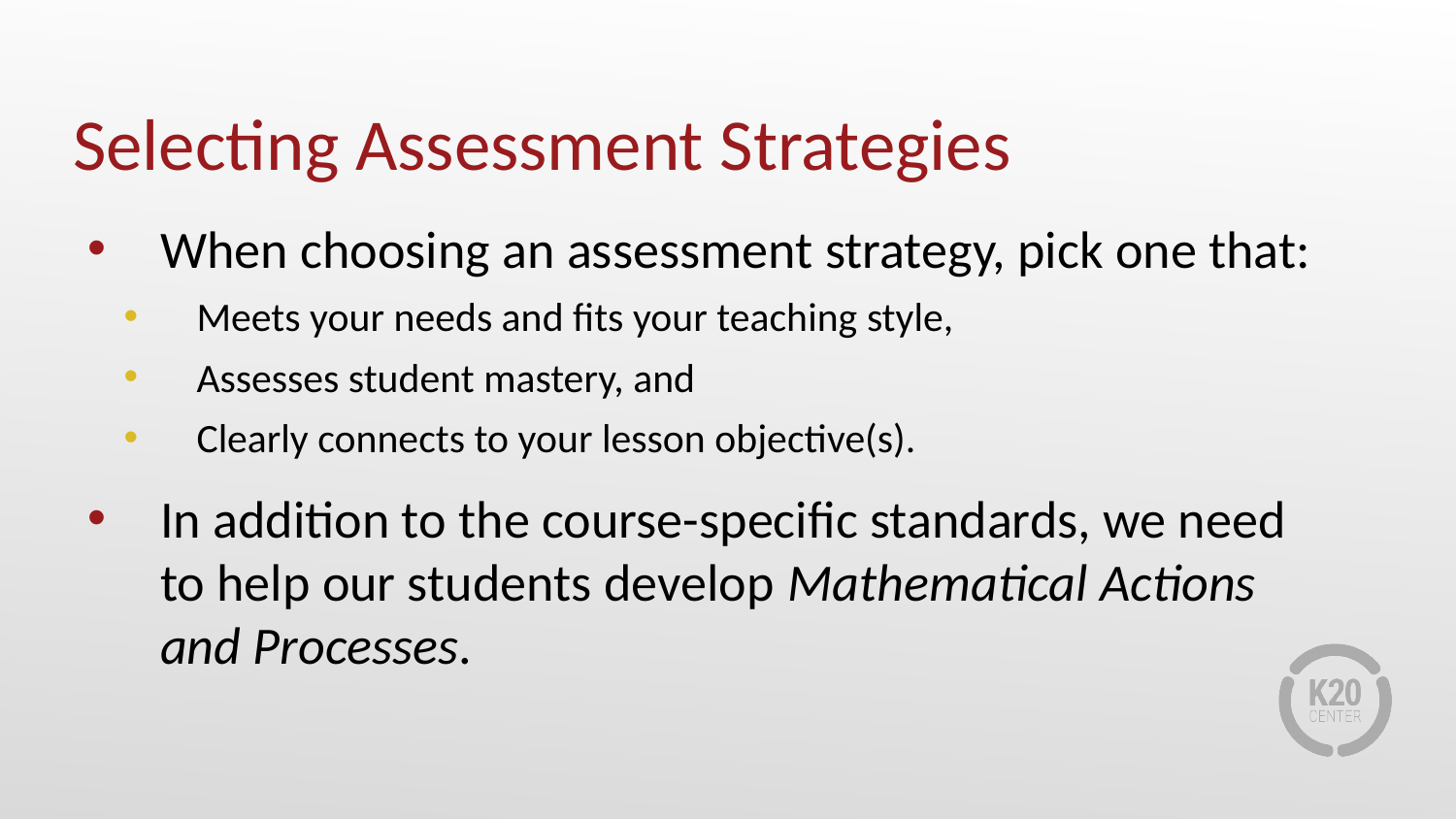

# Selecting Assessment Strategies
When choosing an assessment strategy, pick one that:
Meets your needs and fits your teaching style,
Assesses student mastery, and
Clearly connects to your lesson objective(s).
In addition to the course-specific standards, we need
to help our students develop Mathematical Actions
and Processes.